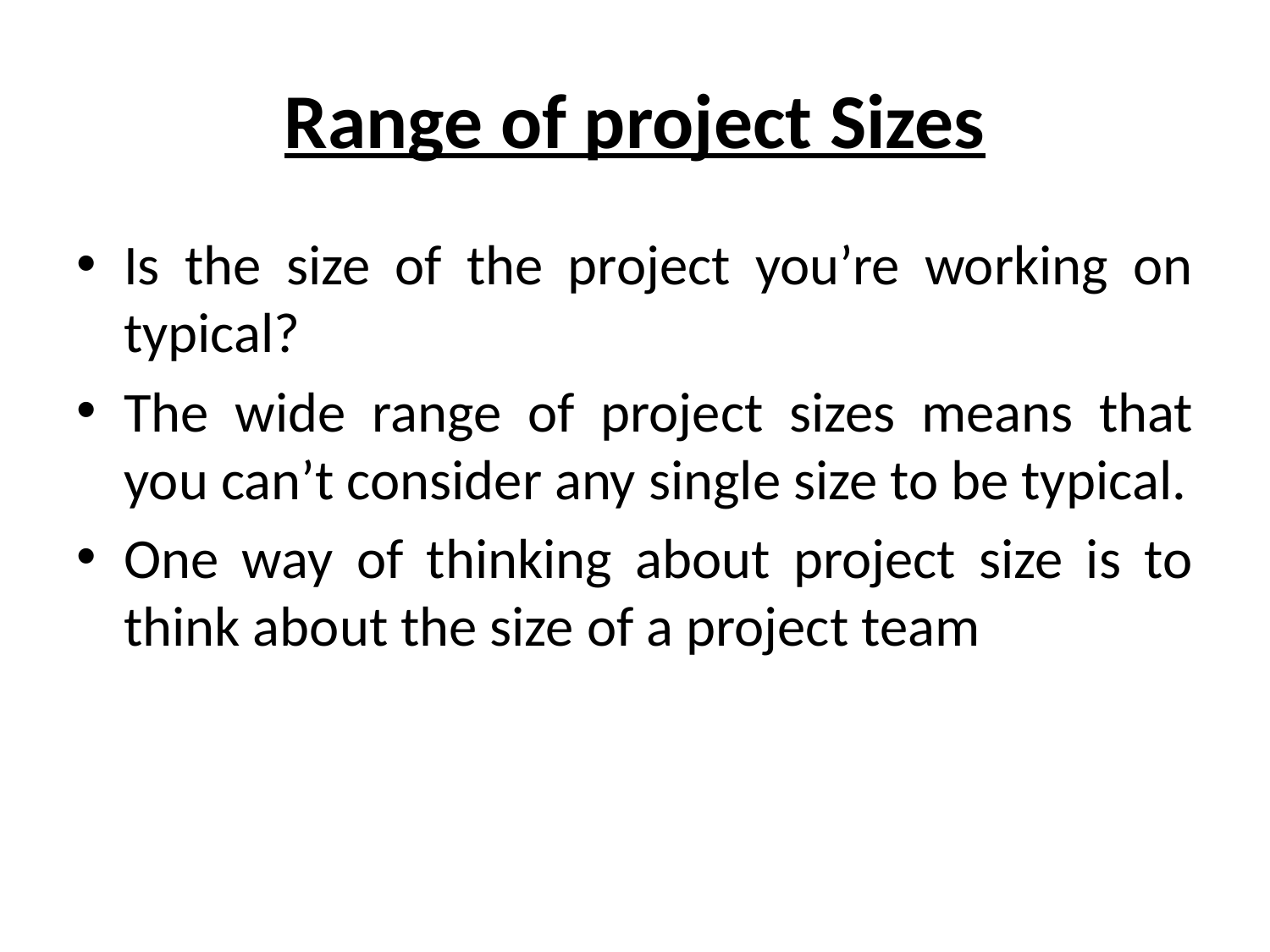

# Range of project Sizes
Is the size of the project you’re working on typical?
The wide range of project sizes means that you can’t consider any single size to be typical.
One way of thinking about project size is to think about the size of a project team